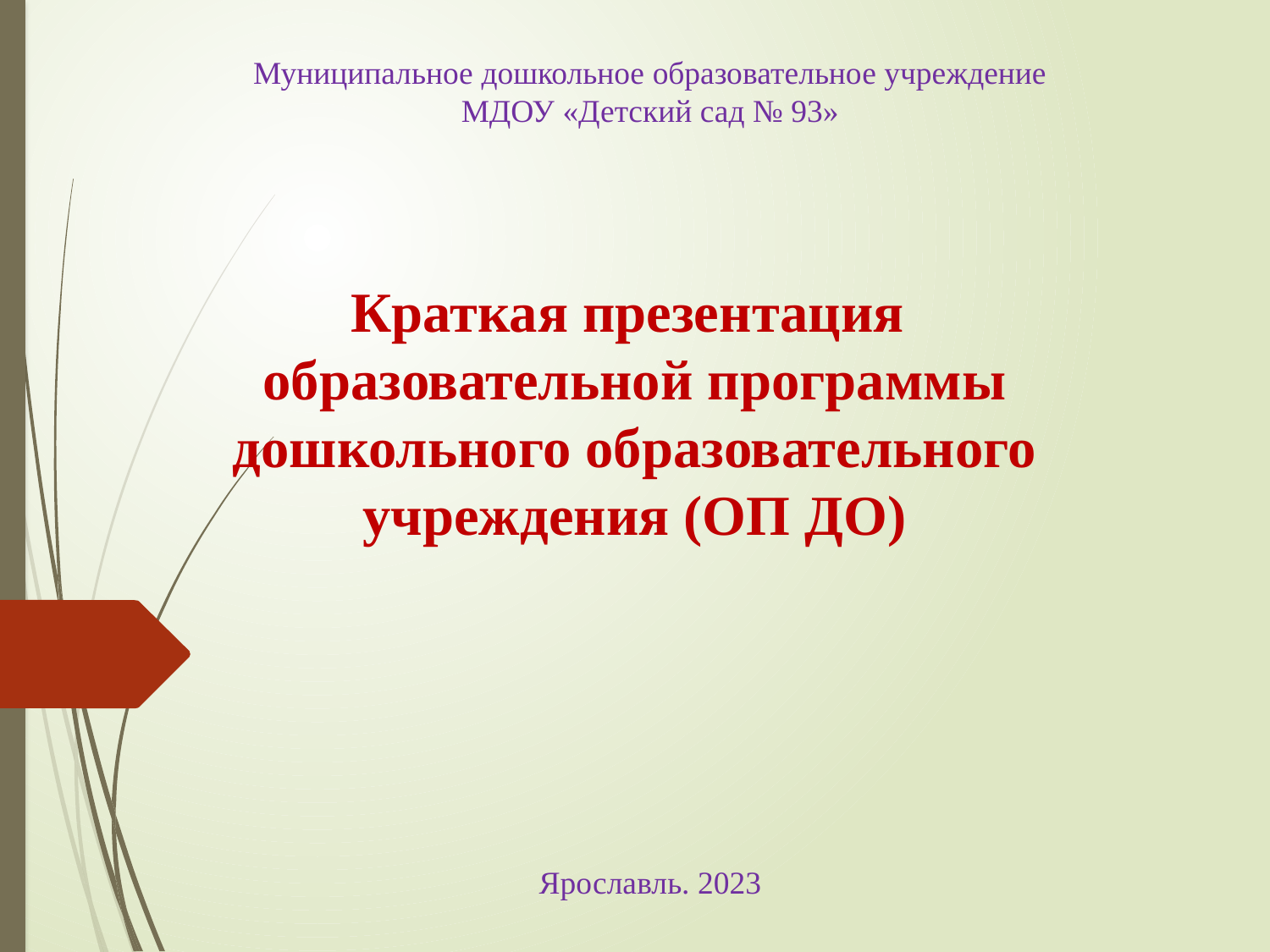

Муниципальное дошкольное образовательное учреждение
МДОУ «Детский сад № 93»
# Краткая презентация образовательной программы дошкольного образовательного учреждения (ОП ДО)
Ярославль. 2023